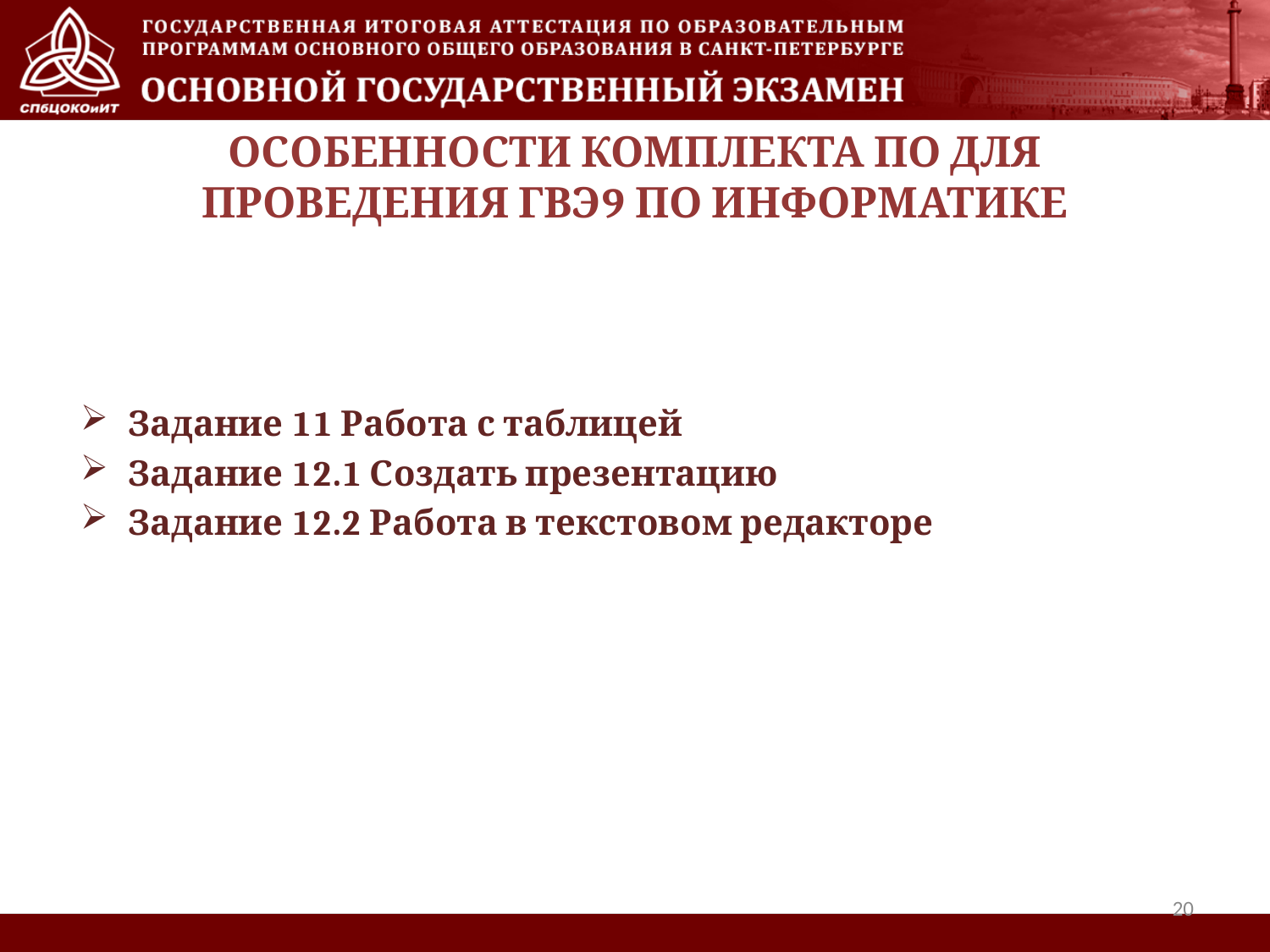

ОСОБЕННОСТИ КОМПЛЕКТА ПО ДЛЯ ПРОВЕДЕНИЯ ГВЭ9 ПО ИНФОРМАТИКЕ

Задание 11 Работа с таблицей
Задание 12.1 Создать презентацию
Задание 12.2 Работа в текстовом редакторе
20